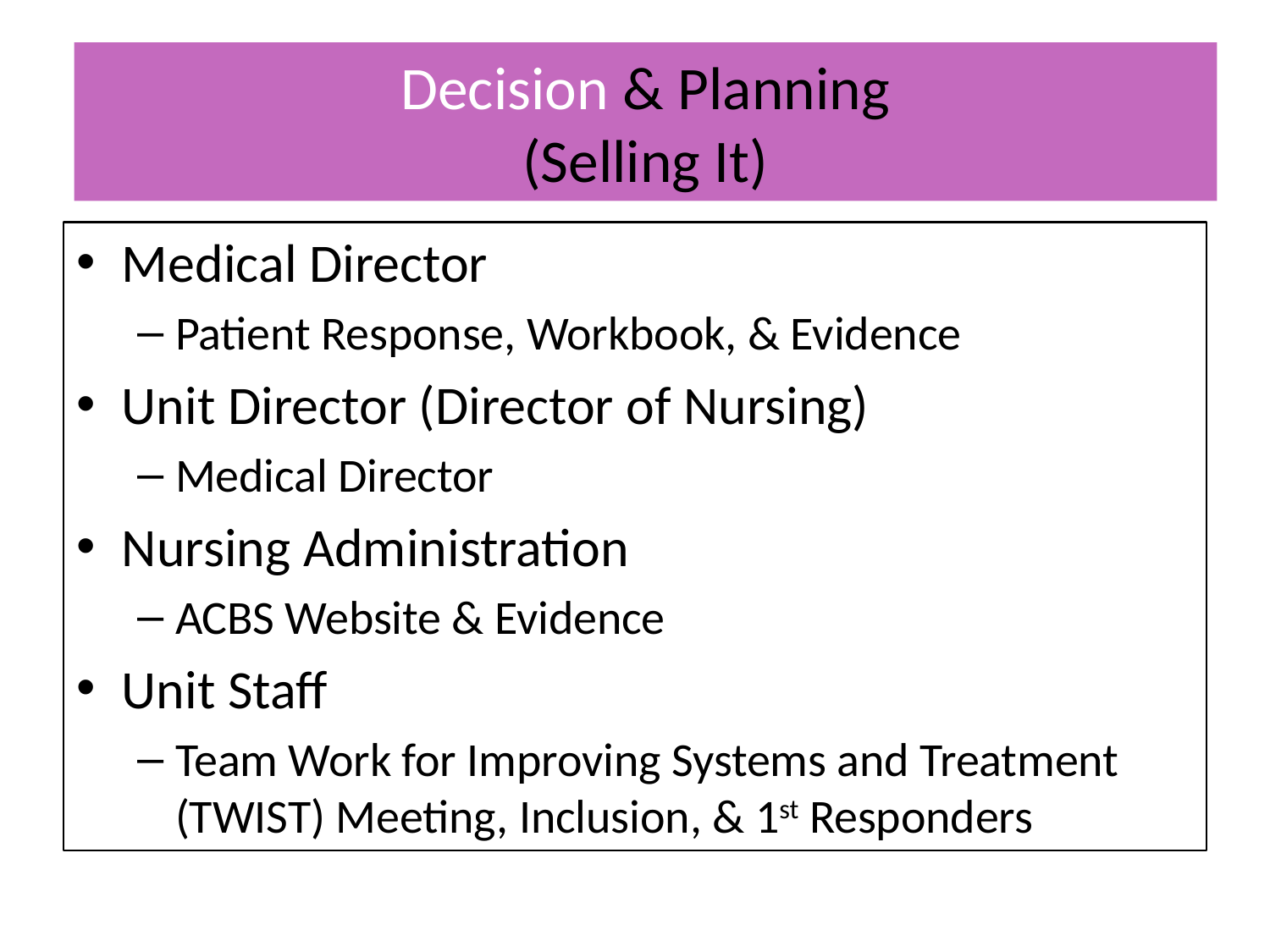

# Decision & Planning (Selling It)
Medical Director
Patient Response, Workbook, & Evidence
Unit Director (Director of Nursing)
Medical Director
Nursing Administration
ACBS Website & Evidence
Unit Staff
Team Work for Improving Systems and Treatment (TWIST) Meeting, Inclusion, & 1st Responders